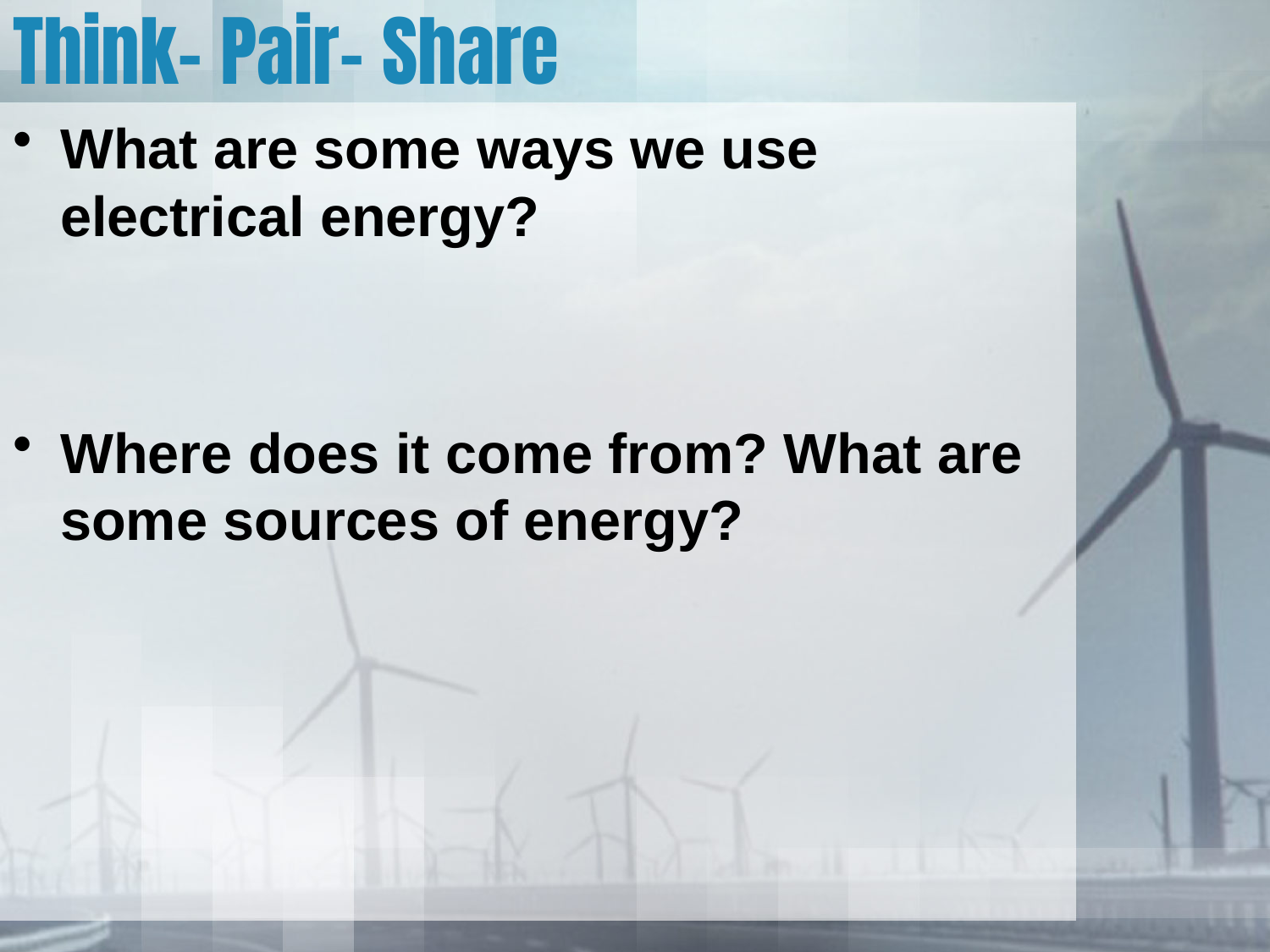

# Think- Pair- Share
What are some ways we use electrical energy?

Where does it come from? What are some sources of energy?